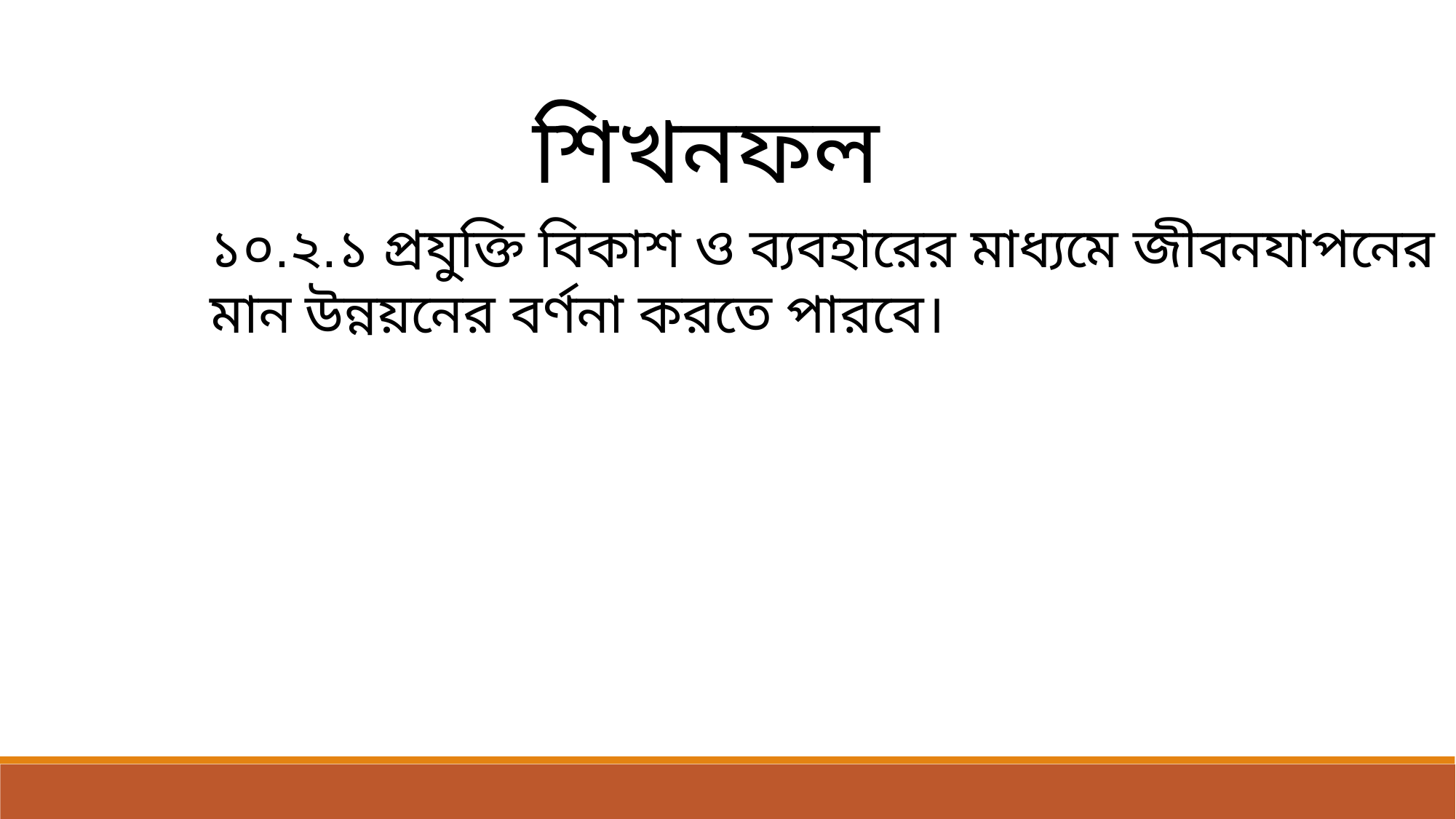

শিখনফল
১০.২.১ প্রযুক্তি বিকাশ ও ব্যবহারের মাধ্যমে জীবনযাপনের মান উন্নয়নের বর্ণনা করতে পারবে।